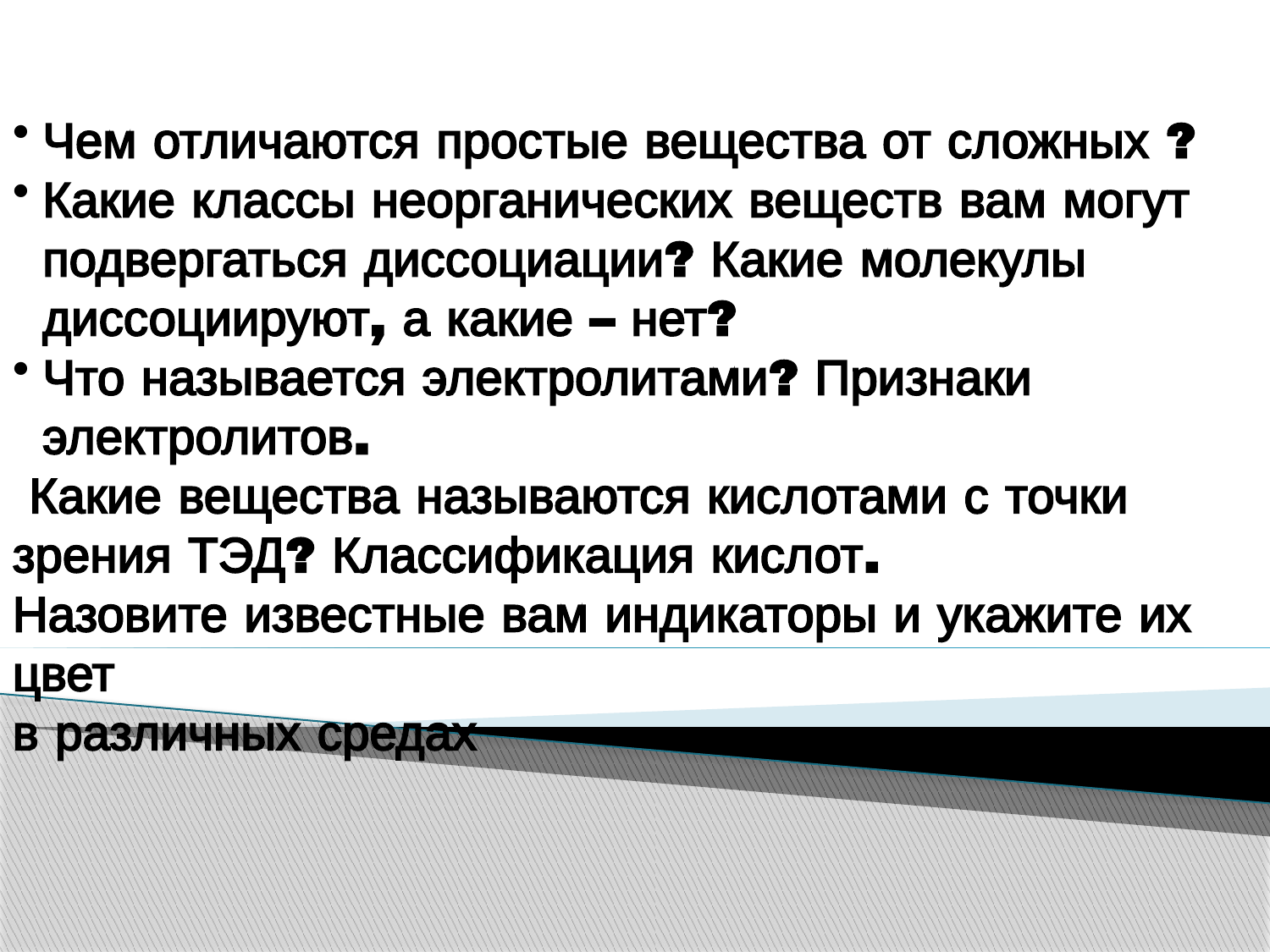

Чем отличаются простые вещества от сложных ?
Какие классы неорганических веществ вам могут подвергаться диссоциации? Какие молекулы диссоциируют, а какие – нет?
Что называется электролитами? Признаки электролитов.
 Какие вещества называются кислотами с точки зрения ТЭД? Классификация кислот.
Назовите известные вам индикаторы и укажите их цвет
в различных средах